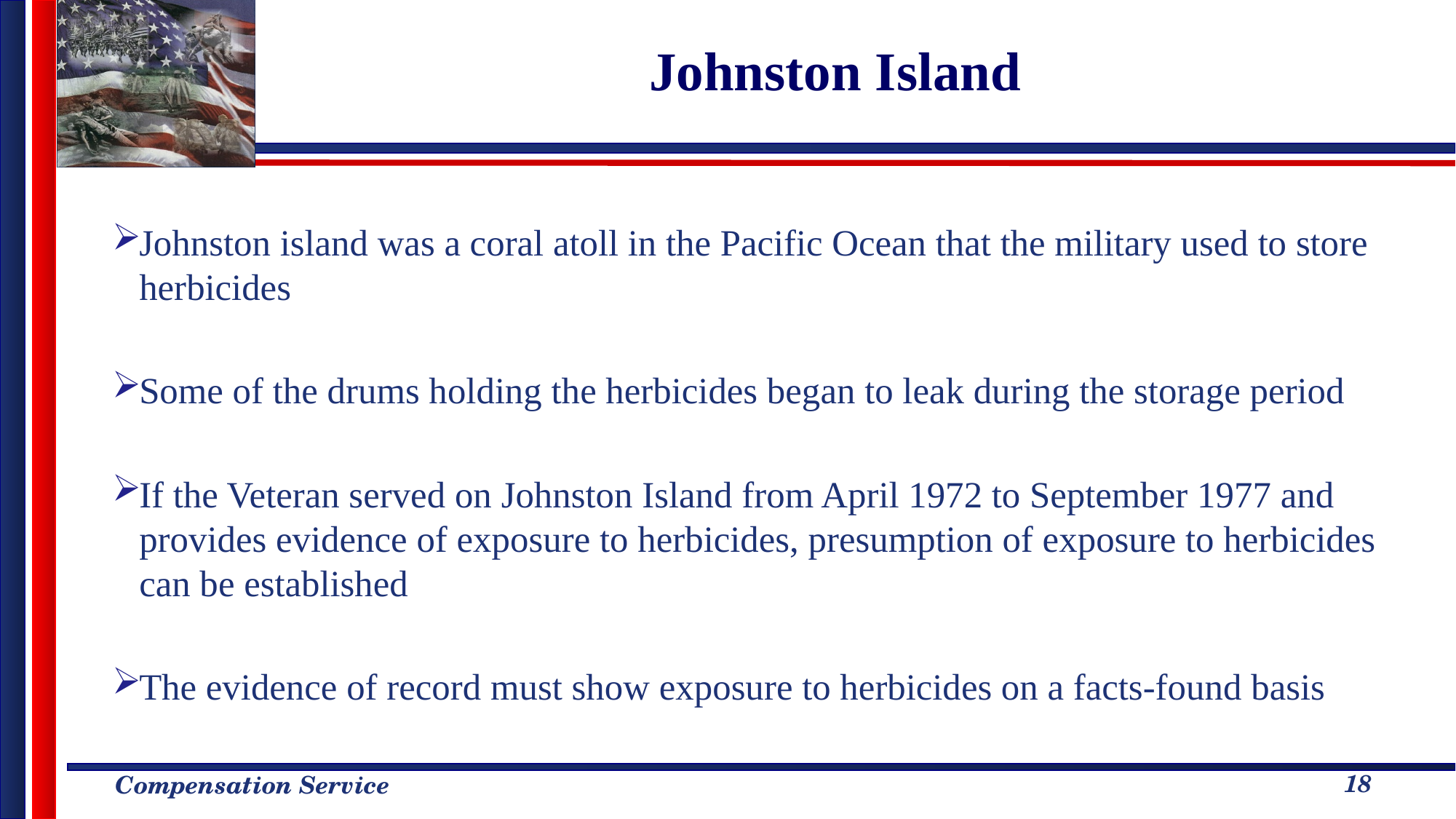

# Johnston Island
Johnston island was a coral atoll in the Pacific Ocean that the military used to store herbicides

Some of the drums holding the herbicides began to leak during the storage period

If the Veteran served on Johnston Island from April 1972 to September 1977 and provides evidence of exposure to herbicides, presumption of exposure to herbicides can be established

The evidence of record must show exposure to herbicides on a facts-found basis

18